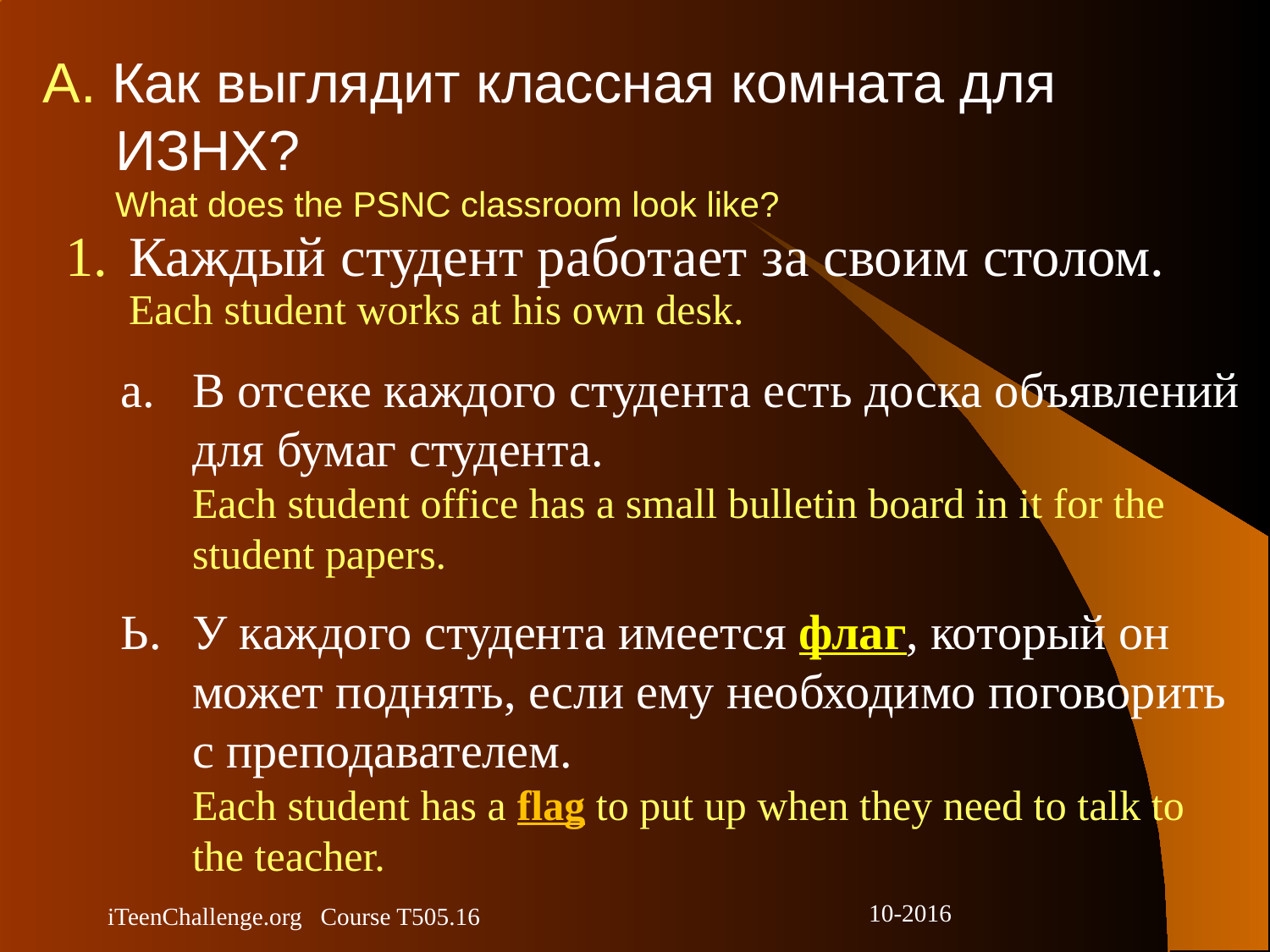

# A. Как выглядит классная комната для ИЗНХ? What does the PSNC classroom look like?
1.	Каждый студент работает за своим столом. Each student works at his own desk.
В отсеке каждого студента есть доска объявлений для бумаг студента.
Each student office has a small bulletin board in it for the student papers.
Ь.	У каждого студента имеется флаг, который он может поднять, если ему необходимо поговорить с преподавателем.
Each student has a flag to put up when they need to talk to the teacher.
iTeenChallenge.org   Course T505.16
10-2016
2